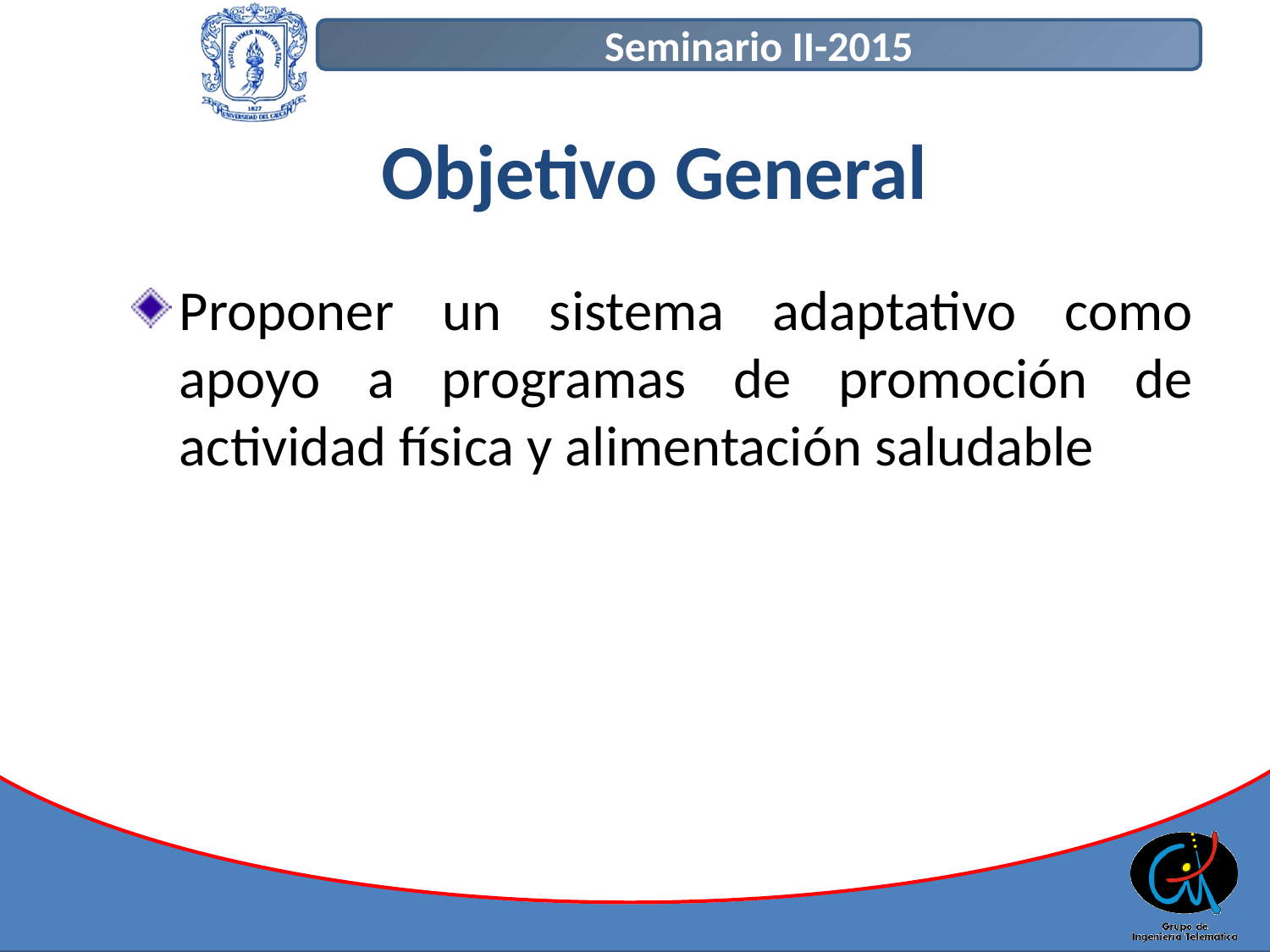

# Objetivo General
Proponer un sistema adaptativo como apoyo a programas de promoción de actividad física y alimentación saludable